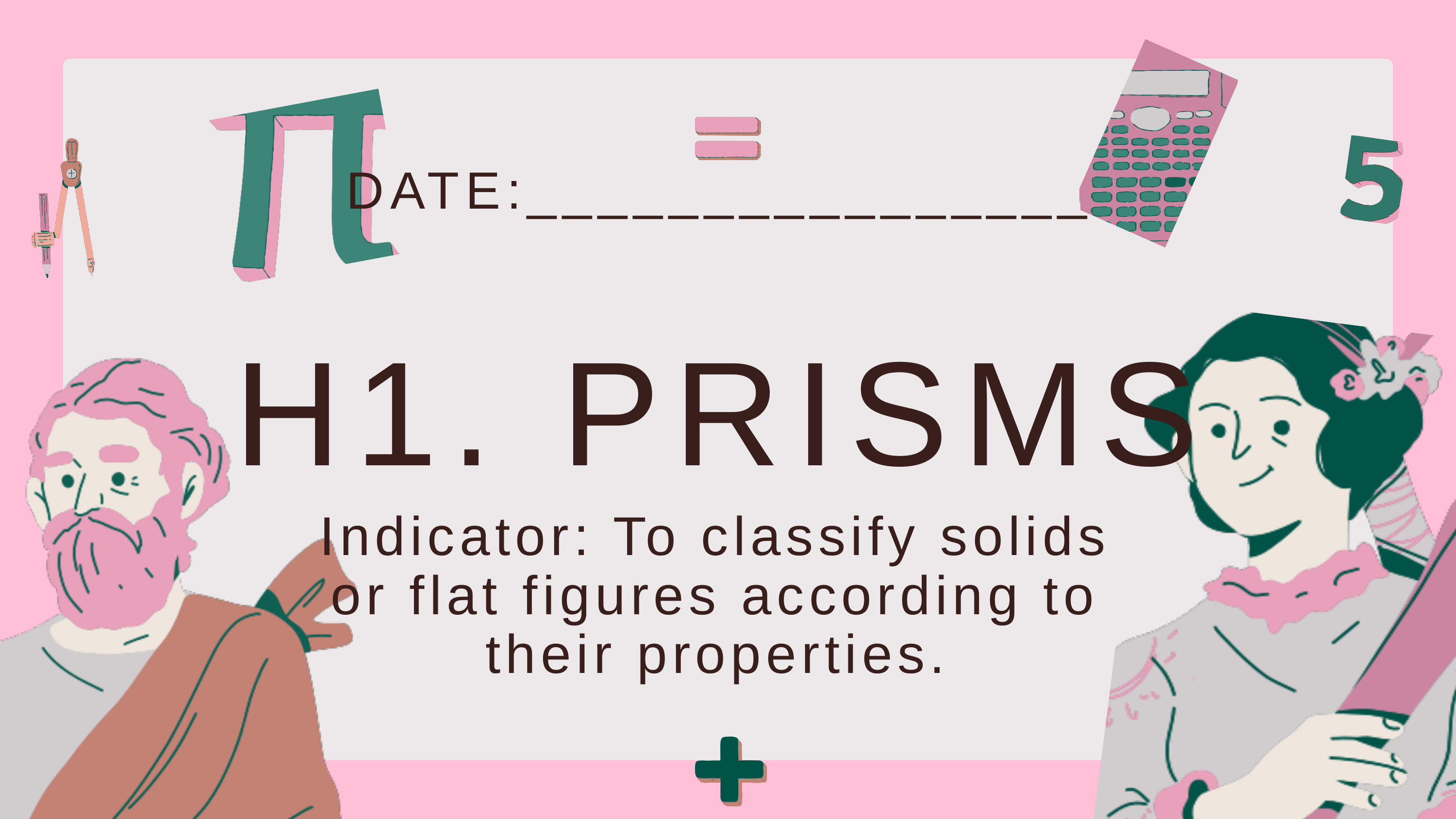

DATE:________________
H1. PRISMS

Indicator: To classify solids or flat figures according to their properties.